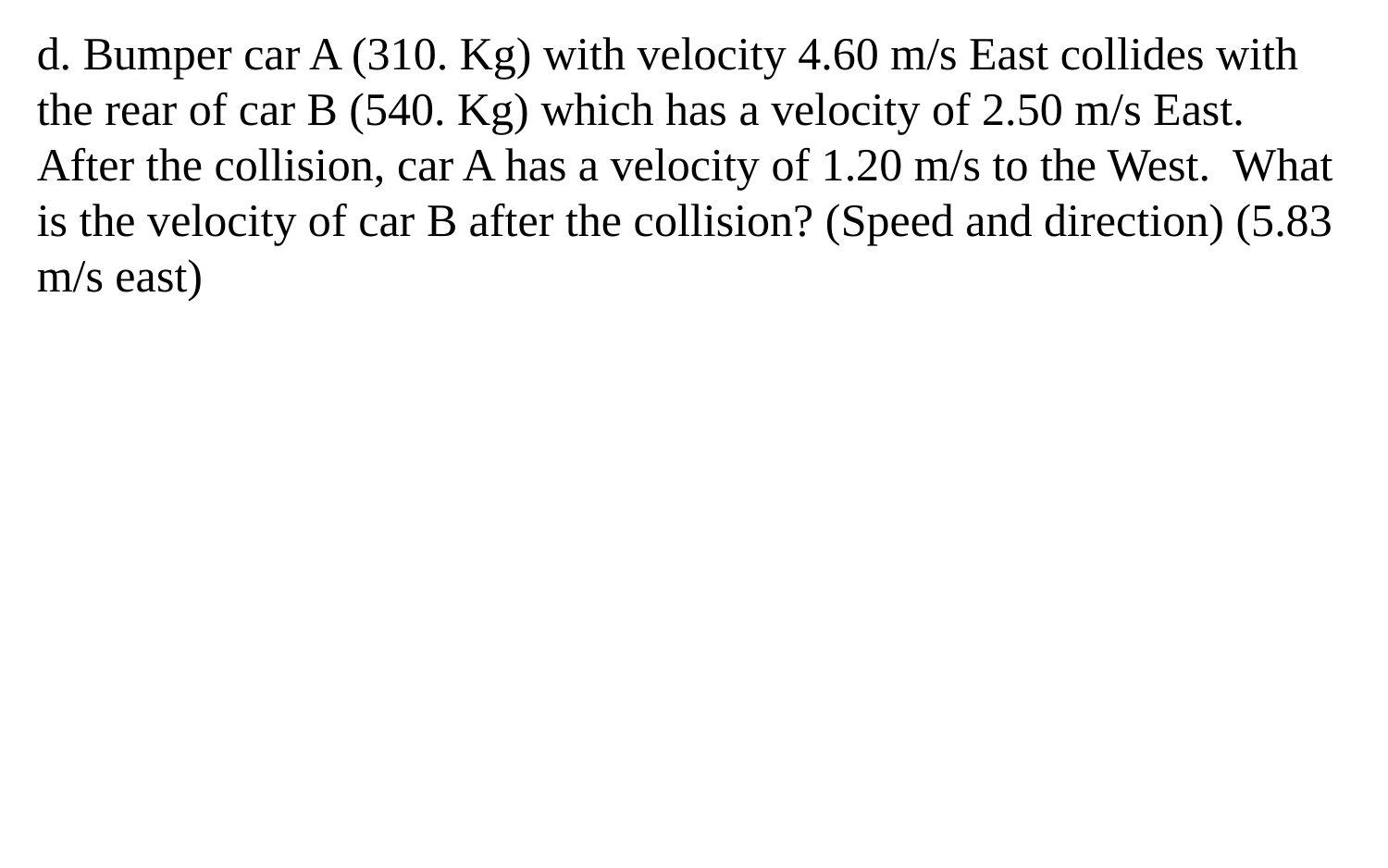

d. Bumper car A (310. Kg) with velocity 4.60 m/s East collides with the rear of car B (540. Kg) which has a velocity of 2.50 m/s East.  After the collision, car A has a velocity of 1.20 m/s to the West.  What is the velocity of car B after the collision? (Speed and direction) (5.83 m/s east)